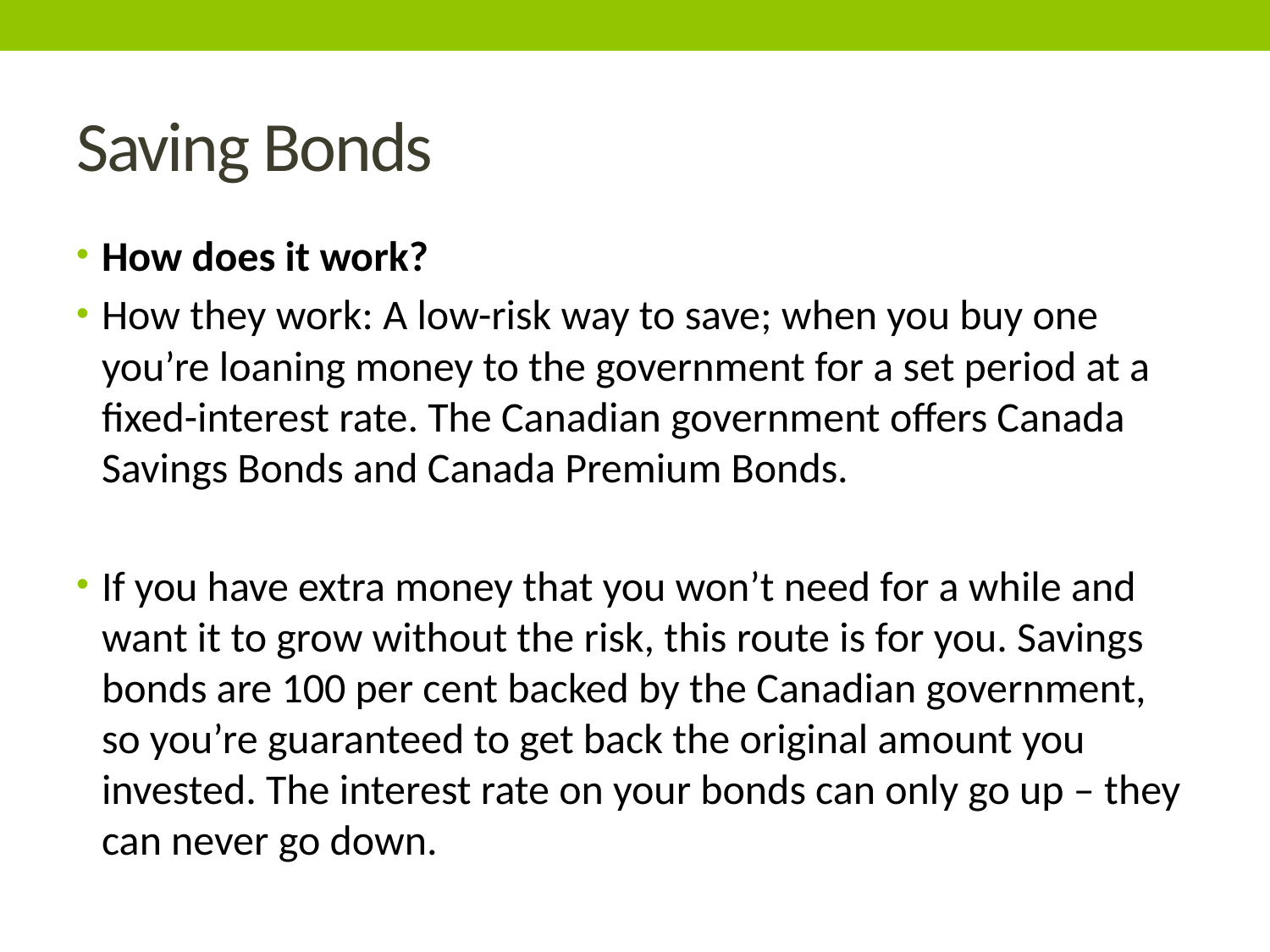

# Saving Bonds
How does it work?
How they work: A low-risk way to save; when you buy one you’re loaning money to the government for a set period at a fixed-interest rate. The Canadian government offers Canada Savings Bonds and Canada Premium Bonds.

If you have extra money that you won’t need for a while and want it to grow without the risk, this route is for you. Savings bonds are 100 per cent backed by the Canadian government, so you’re guaranteed to get back the original amount you invested. The interest rate on your bonds can only go up – they can never go down.